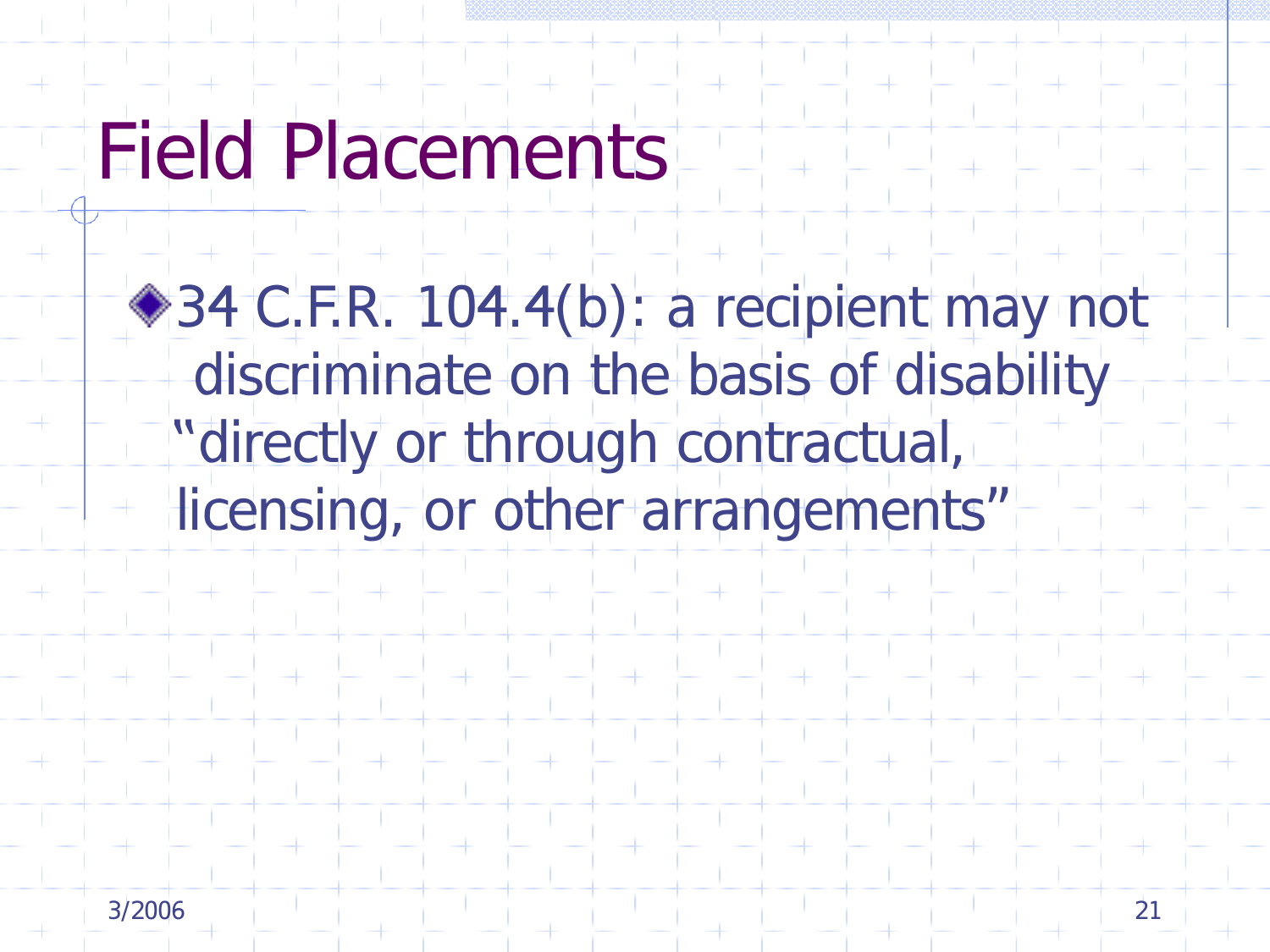

# Field Placements
34 C.F.R. 104.4(b): a recipient may not  discriminate on the basis of disability  “directly or through contractual,
licensing, or other arrangements”

3/2006
21